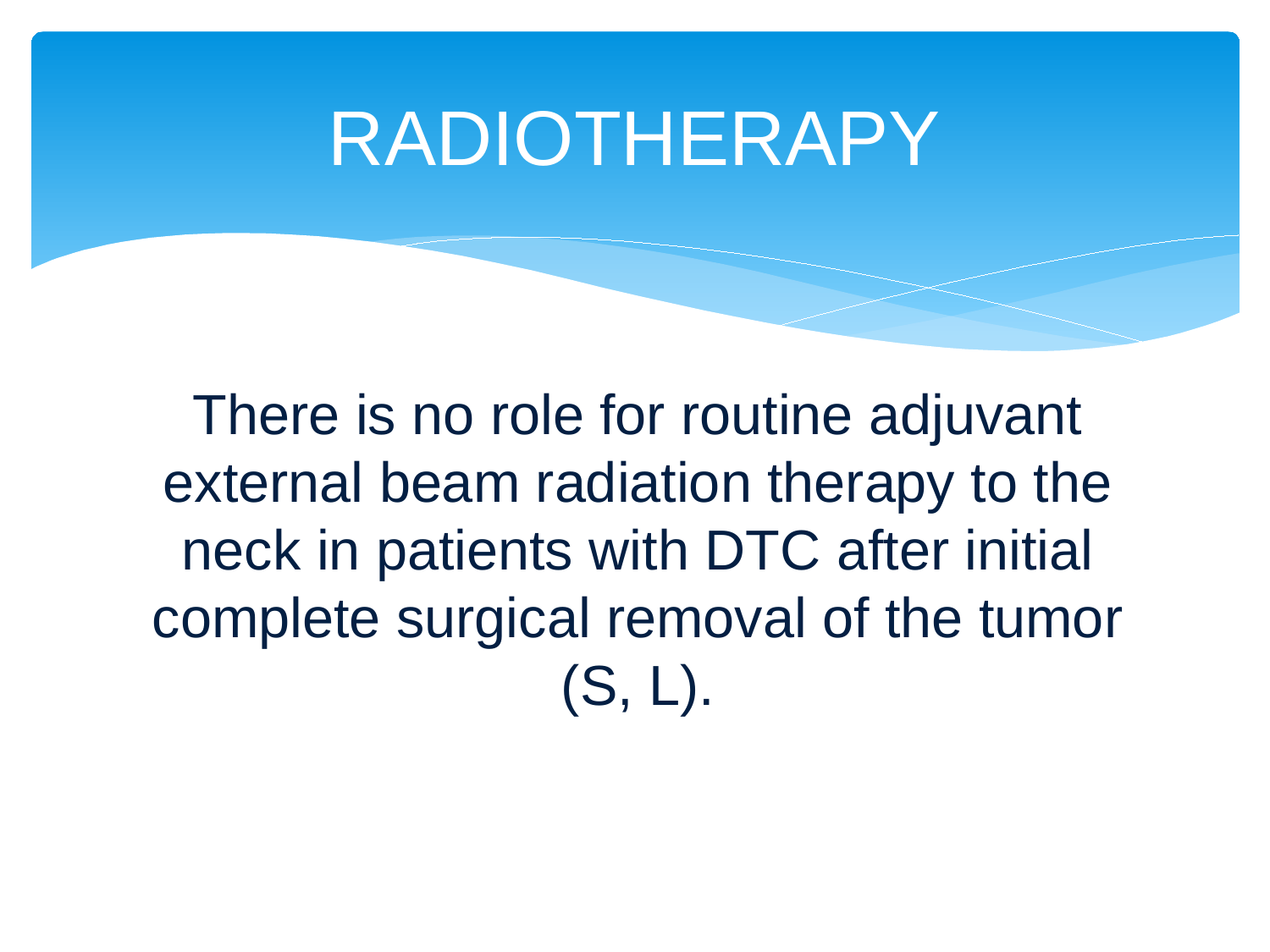

# RADIOTHERAPY
There is no role for routine adjuvant external beam radiation therapy to the neck in patients with DTC after initial complete surgical removal of the tumor (S, L).